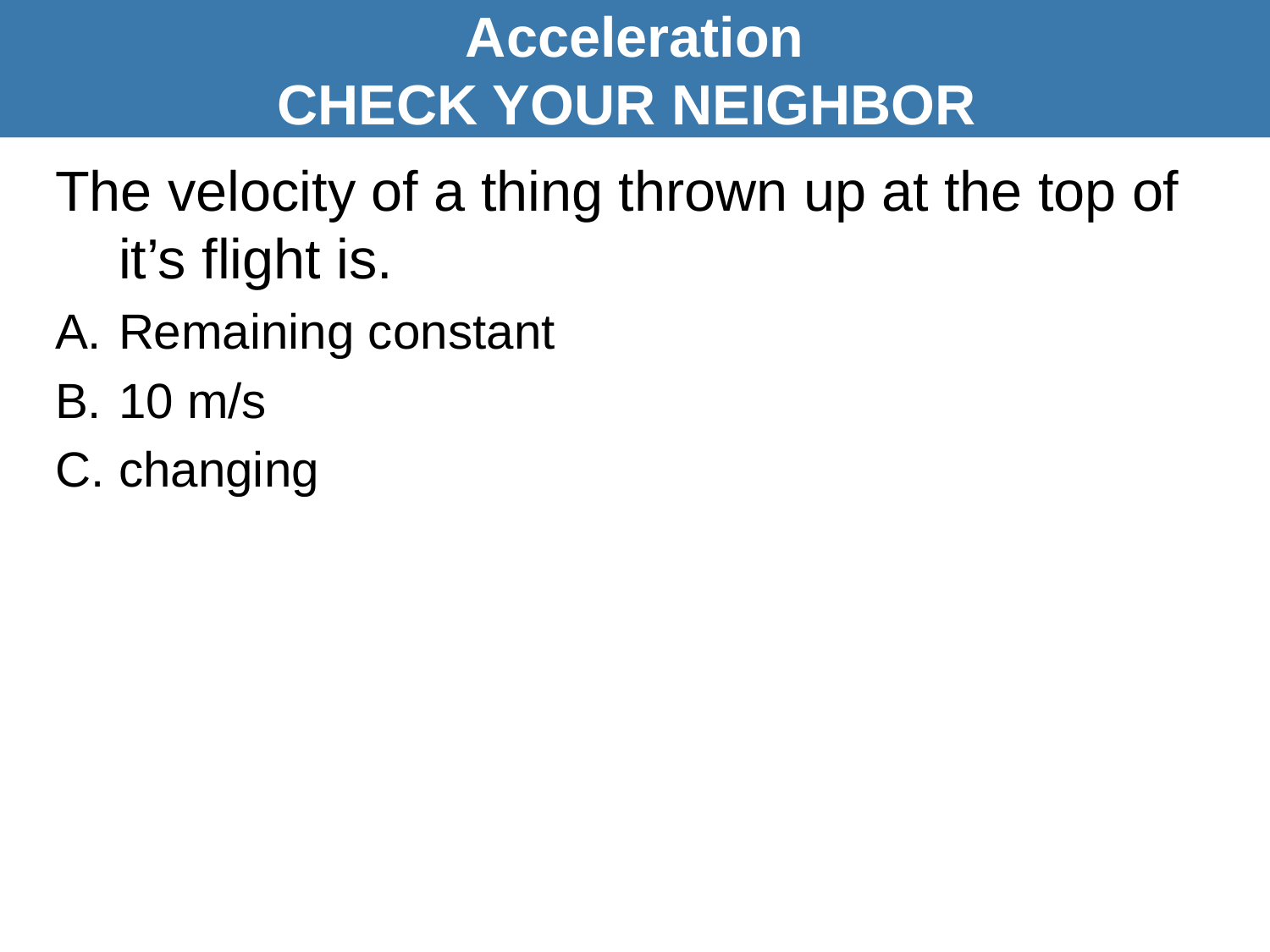

Acceleration
CHECK YOUR NEIGHBOR
The velocity of a thing thrown up at the top of it’s flight is.
Remaining constant
10 m/s
changing